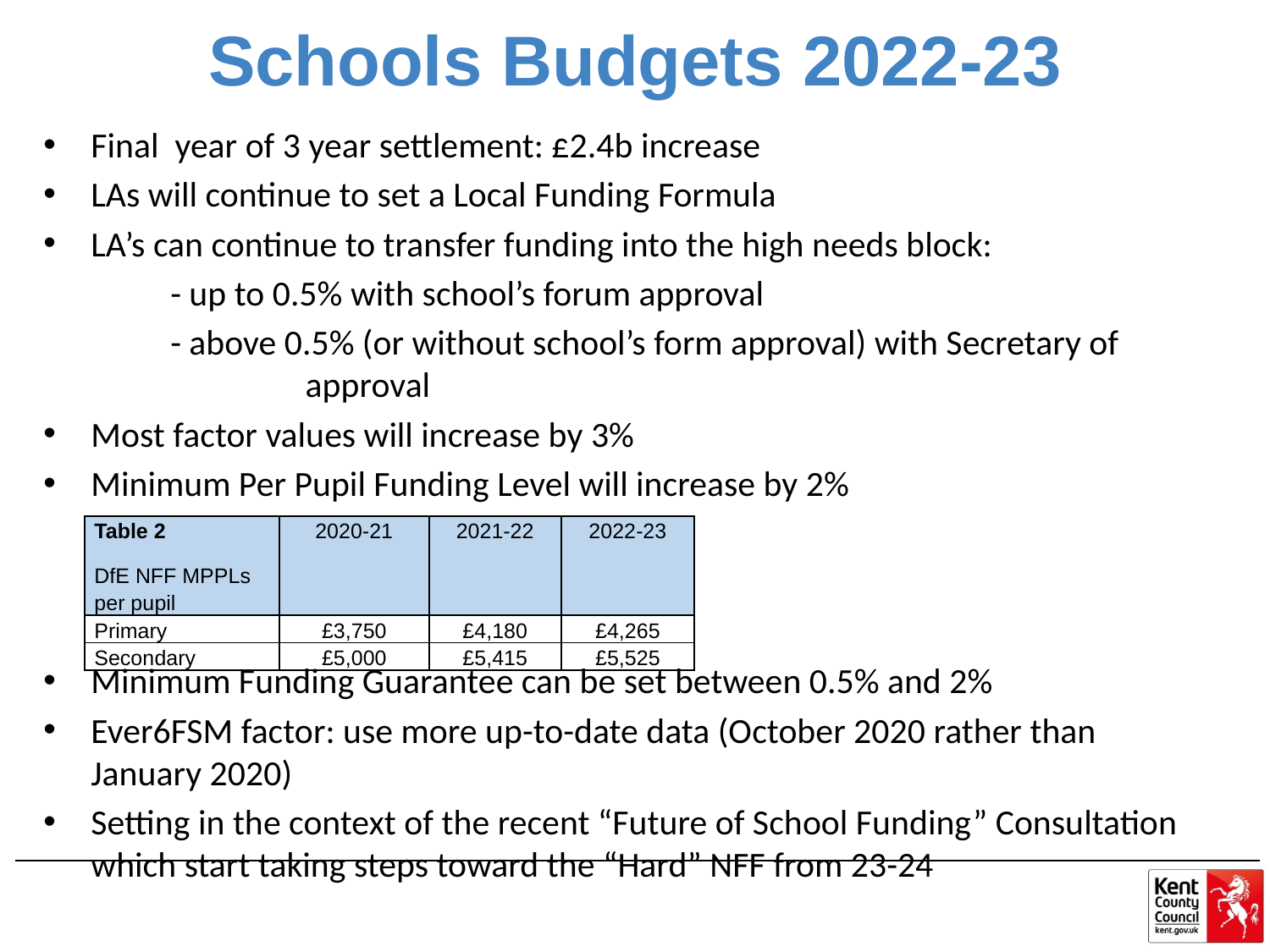

# Schools Budgets 2022-23
Final  year of 3 year settlement: £2.4b increase
LAs will continue to set a Local Funding Formula
LA’s can continue to transfer funding into the high needs block:
	- up to 0.5% with school’s forum approval
	- above 0.5% (or without school’s form approval) with Secretary of 			 approval
Most factor values will increase by 3%
Minimum Per Pupil Funding Level will increase by 2%

Minimum Funding Guarantee can be set between 0.5% and 2%
Ever6FSM factor: use more up-to-date data (October 2020 rather than January 2020)
Setting in the context of the recent “Future of School Funding” Consultation which start taking steps toward the “Hard” NFF from 23-24

| Table 2 DfE NFF MPPLs per pupil | 2020-21 | 2021-22 | 2022-23 |
| --- | --- | --- | --- |
| Primary | £3,750 | £4,180 | £4,265 |
| Secondary | £5,000 | £5,415 | £5,525 |